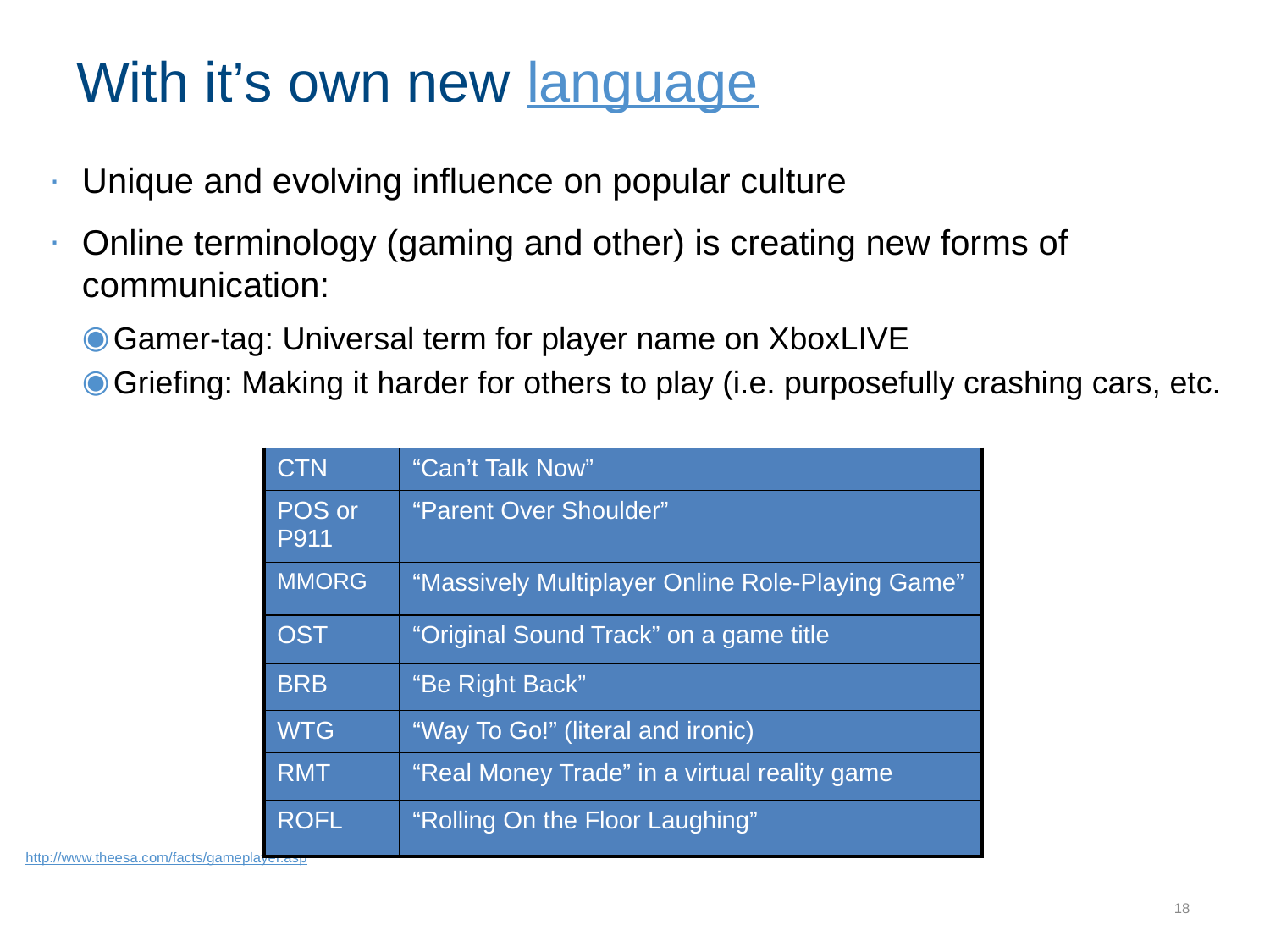

# With it’s own new language
Unique and evolving influence on popular culture

Online terminology (gaming and other) is creating new forms of communication:

Gamer-tag: Universal term for player name on XboxLIVE
Griefing: Making it harder for others to play (i.e. purposefully crashing cars, etc.

| CTN | “Can’t Talk Now” |
| --- | --- |
| POS or P911 | “Parent Over Shoulder” |
| MMORG | “Massively Multiplayer Online Role-Playing Game” |
| OST | “Original Sound Track” on a game title |
| BRB | “Be Right Back” |
| WTG | “Way To Go!” (literal and ironic) |
| RMT | “Real Money Trade” in a virtual reality game |
| ROFL | “Rolling On the Floor Laughing” |
http://www.theesa.com/facts/gameplayer.asp
18